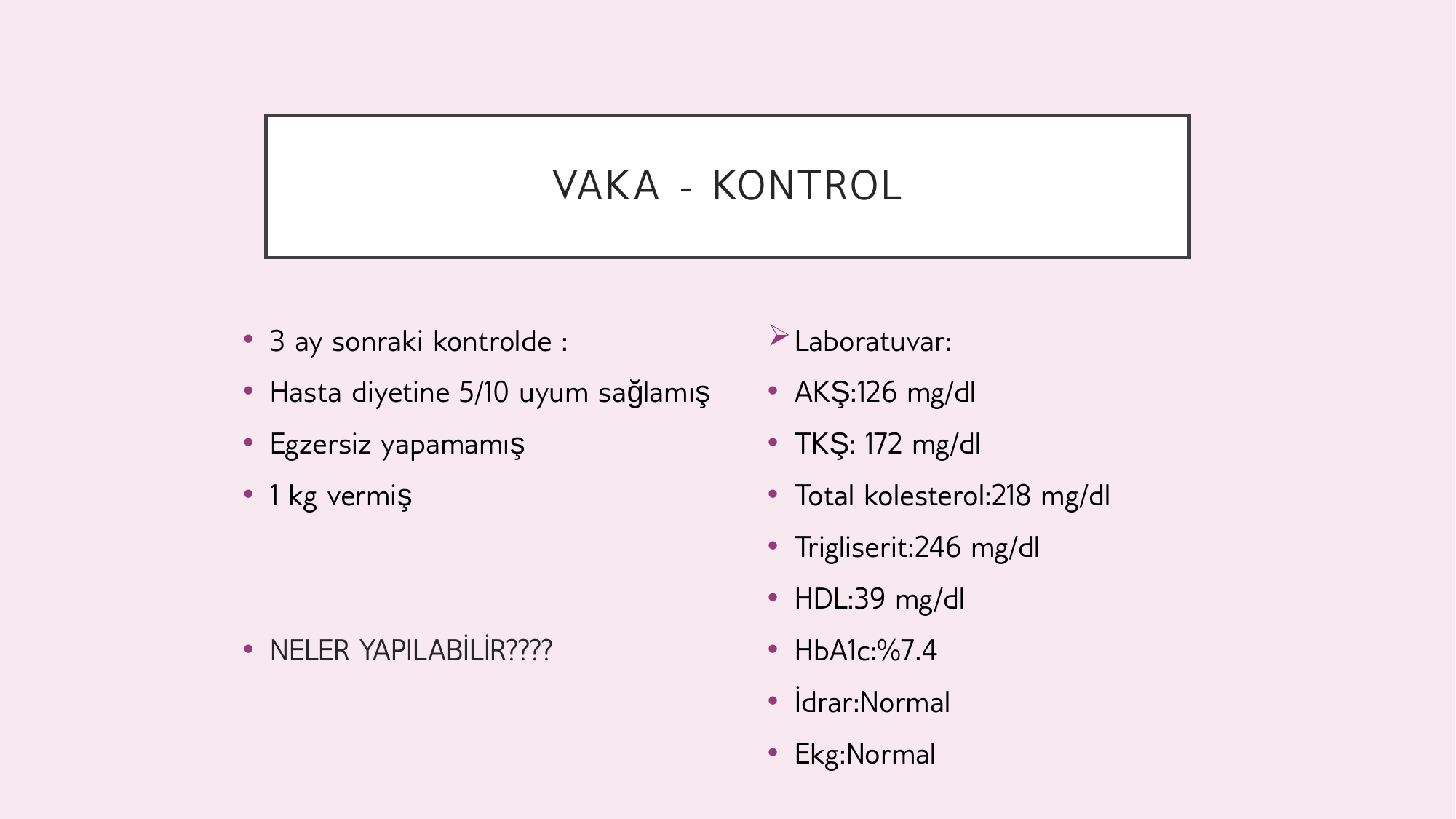

# Vaka - kontrol
Laboratuvar:
AKŞ:126 mg/dl
TKŞ: 172 mg/dl
Total kolesterol:218 mg/dl
Trigliserit:246 mg/dl
HDL:39 mg/dl
HbA1c:%7.4
İdrar:Normal
Ekg:Normal

3 ay sonraki kontrolde :
Hasta diyetine 5/10 uyum sağlamış
Egzersiz yapamamış
1 kg vermiş

NELER YAPILABİLİR????